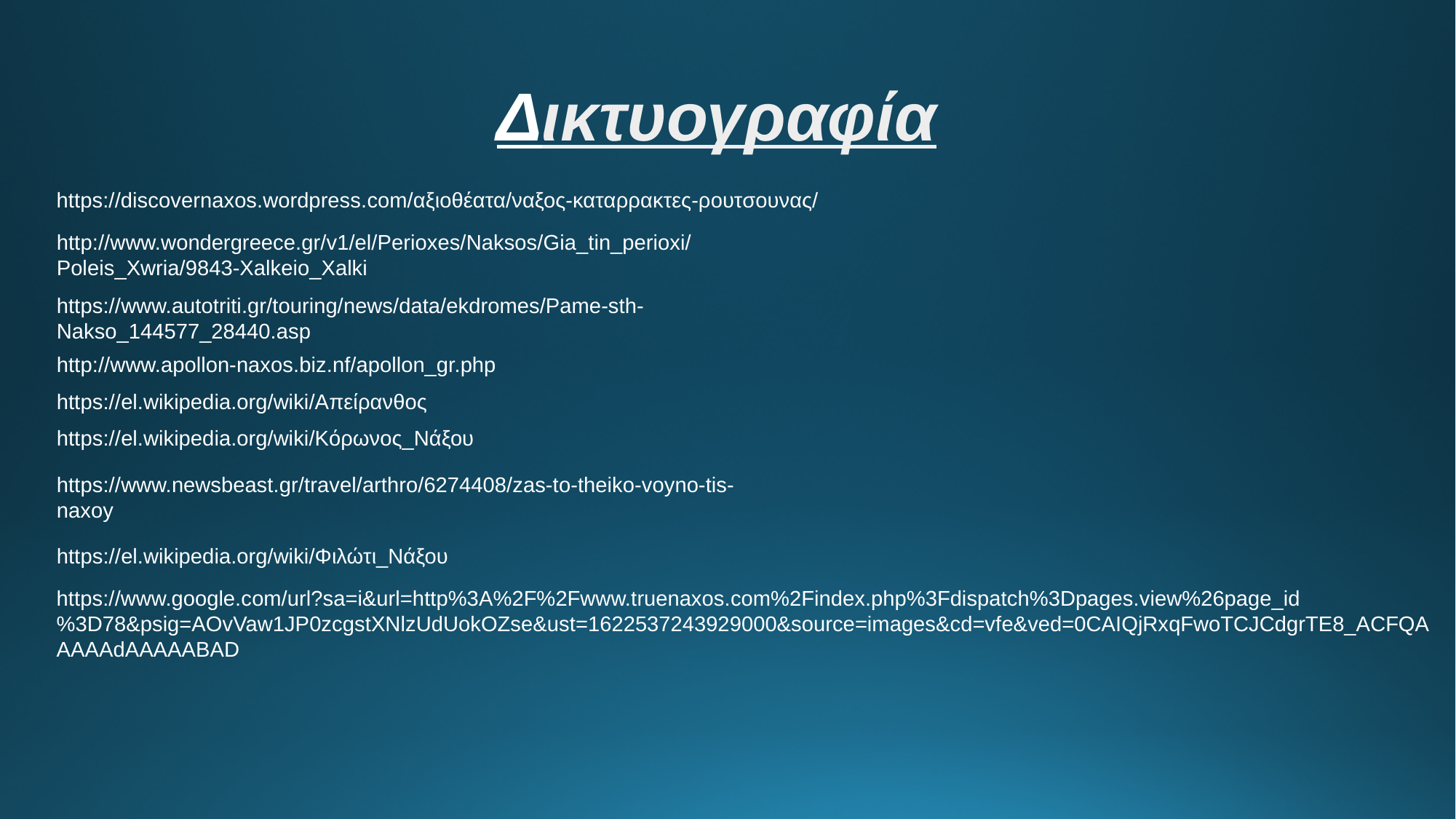

# Δικτυογραφία
https://discovernaxos.wordpress.com/αξιοθέατα/ναξος-καταρρακτες-ρουτσουνας/
http://www.wondergreece.gr/v1/el/Perioxes/Naksos/Gia_tin_perioxi/Poleis_Xwria/9843-Xalkeio_Xalki
https://www.autotriti.gr/touring/news/data/ekdromes/Pame-sth-Nakso_144577_28440.asp
http://www.apollon-naxos.biz.nf/apollon_gr.php
https://el.wikipedia.org/wiki/Απείρανθος
https://el.wikipedia.org/wiki/Κόρωνος_Νάξου
https://www.newsbeast.gr/travel/arthro/6274408/zas-to-theiko-voyno-tis-naxoy
https://el.wikipedia.org/wiki/Φιλώτι_Νάξου
https://www.google.com/url?sa=i&url=http%3A%2F%2Fwww.truenaxos.com%2Findex.php%3Fdispatch%3Dpages.view%26page_id%3D78&psig=AOvVaw1JP0zcgstXNlzUdUokOZse&ust=1622537243929000&source=images&cd=vfe&ved=0CAIQjRxqFwoTCJCdgrTE8_ACFQAAAAAdAAAAABAD